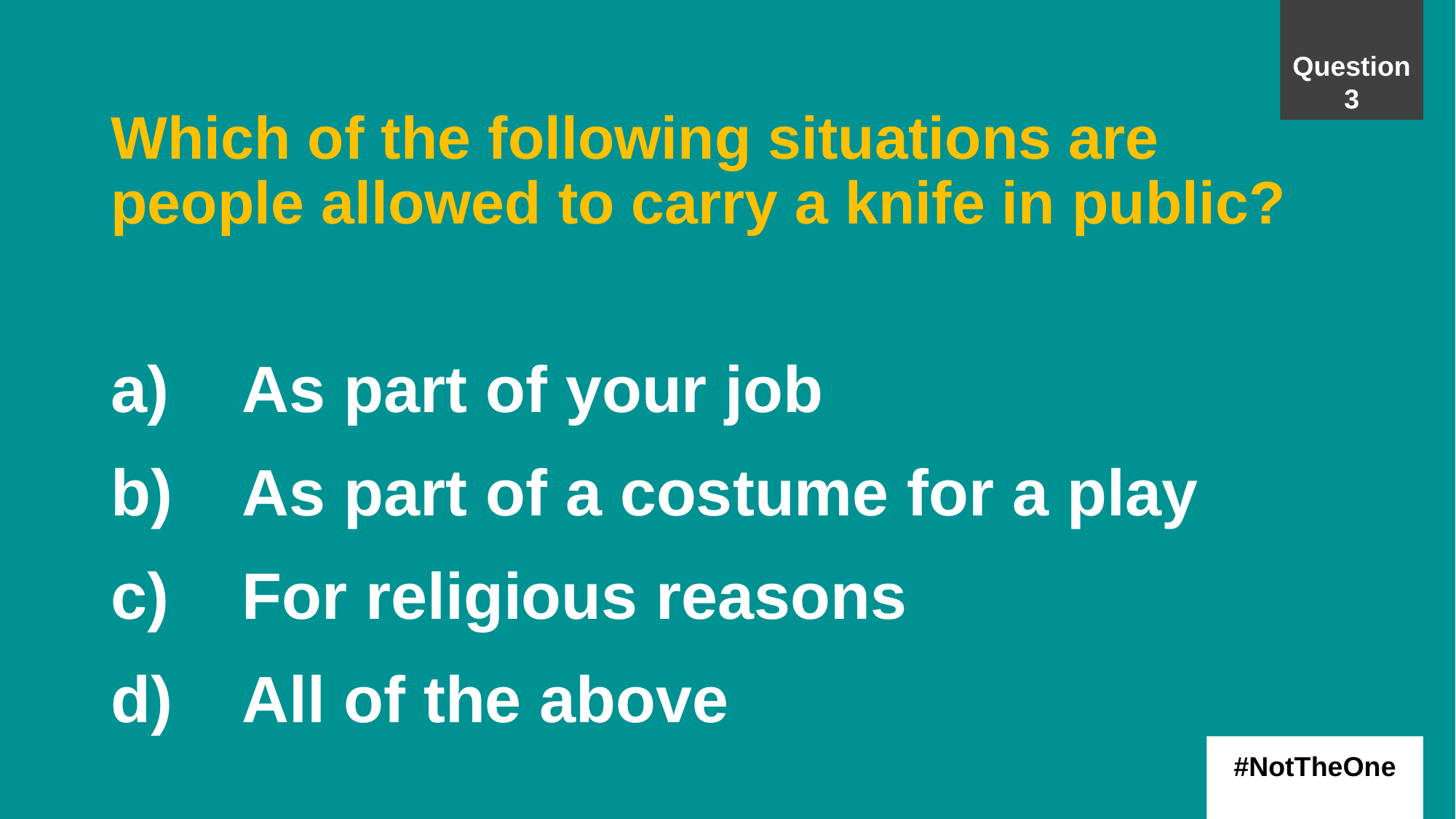

Question 3
# Which of the following situations are people allowed to carry a knife in public?
As part of your job
As part of a costume for a play
For religious reasons
All of the above

#NotTheOne